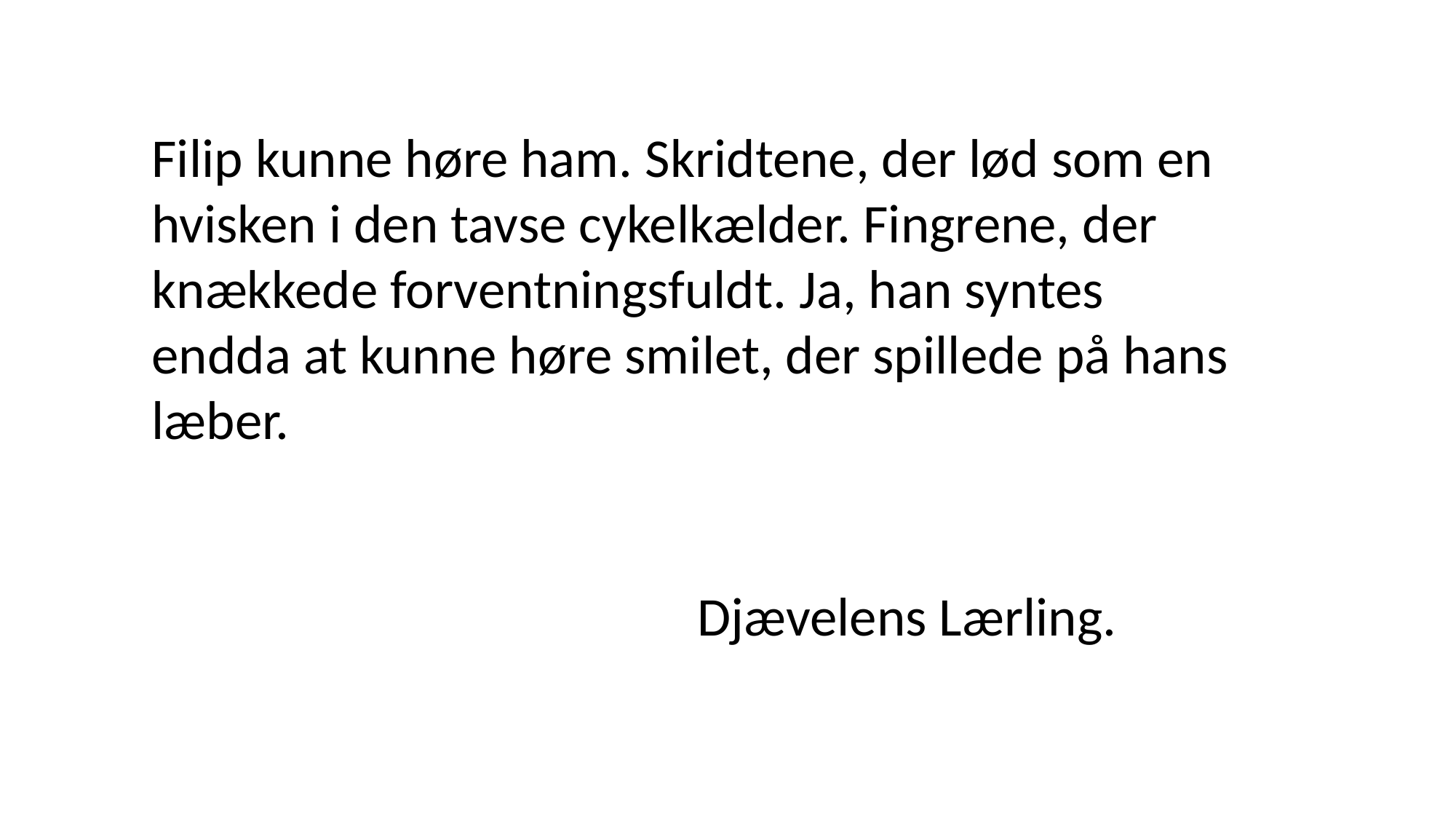

Filip kunne høre ham. Skridtene, der lød som en hvisken i den tavse cykelkælder. Fingrene, der knækkede forventningsfuldt. Ja, han syntes endda at kunne høre smilet, der spillede på hans læber.

					Djævelens Lærling.